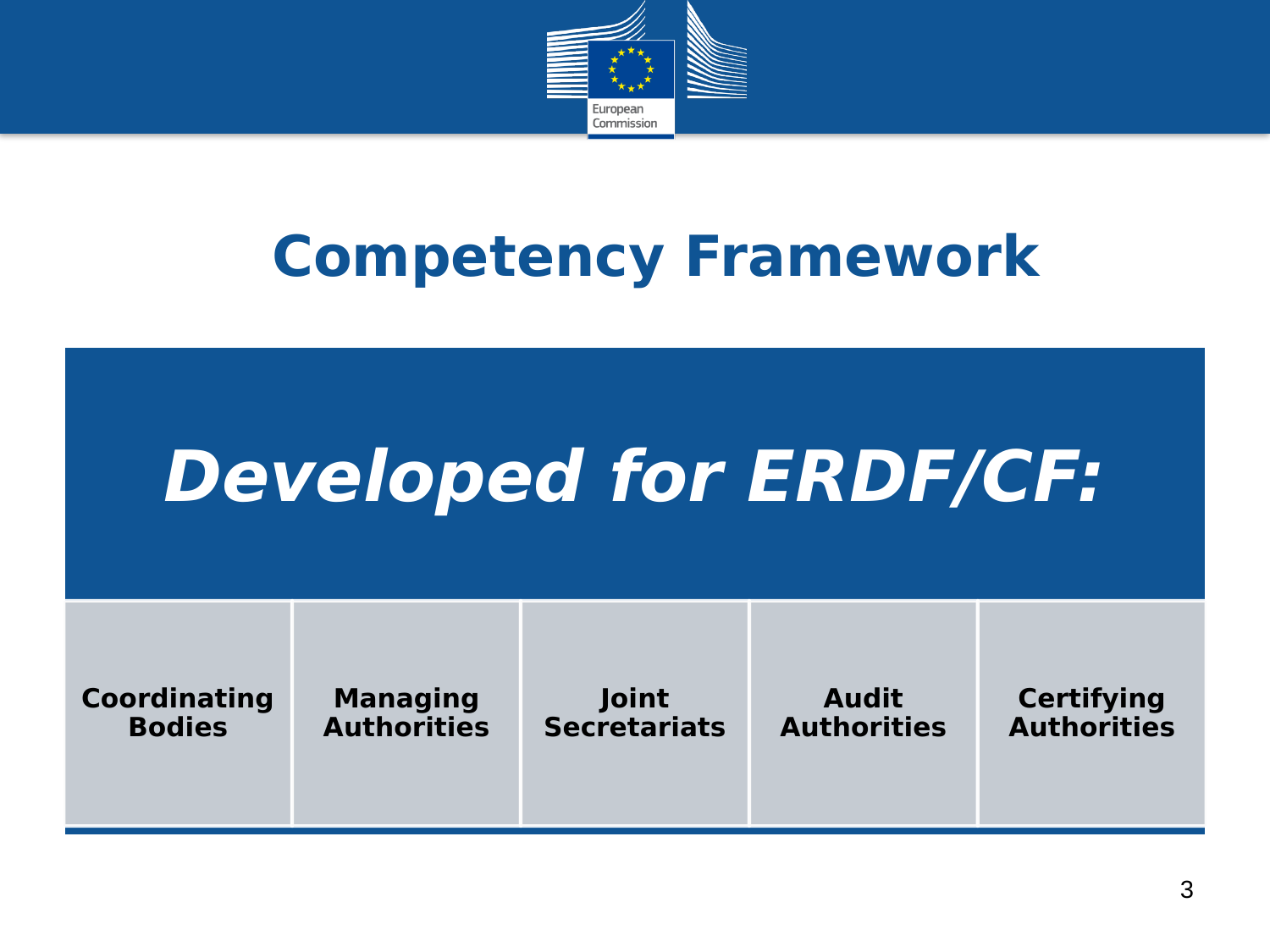

# Competency Framework
Developed for ERDF/CF:
Coordinating Bodies
Managing Authorities
Joint Secretariats
Audit Authorities
Certifying Authorities
3